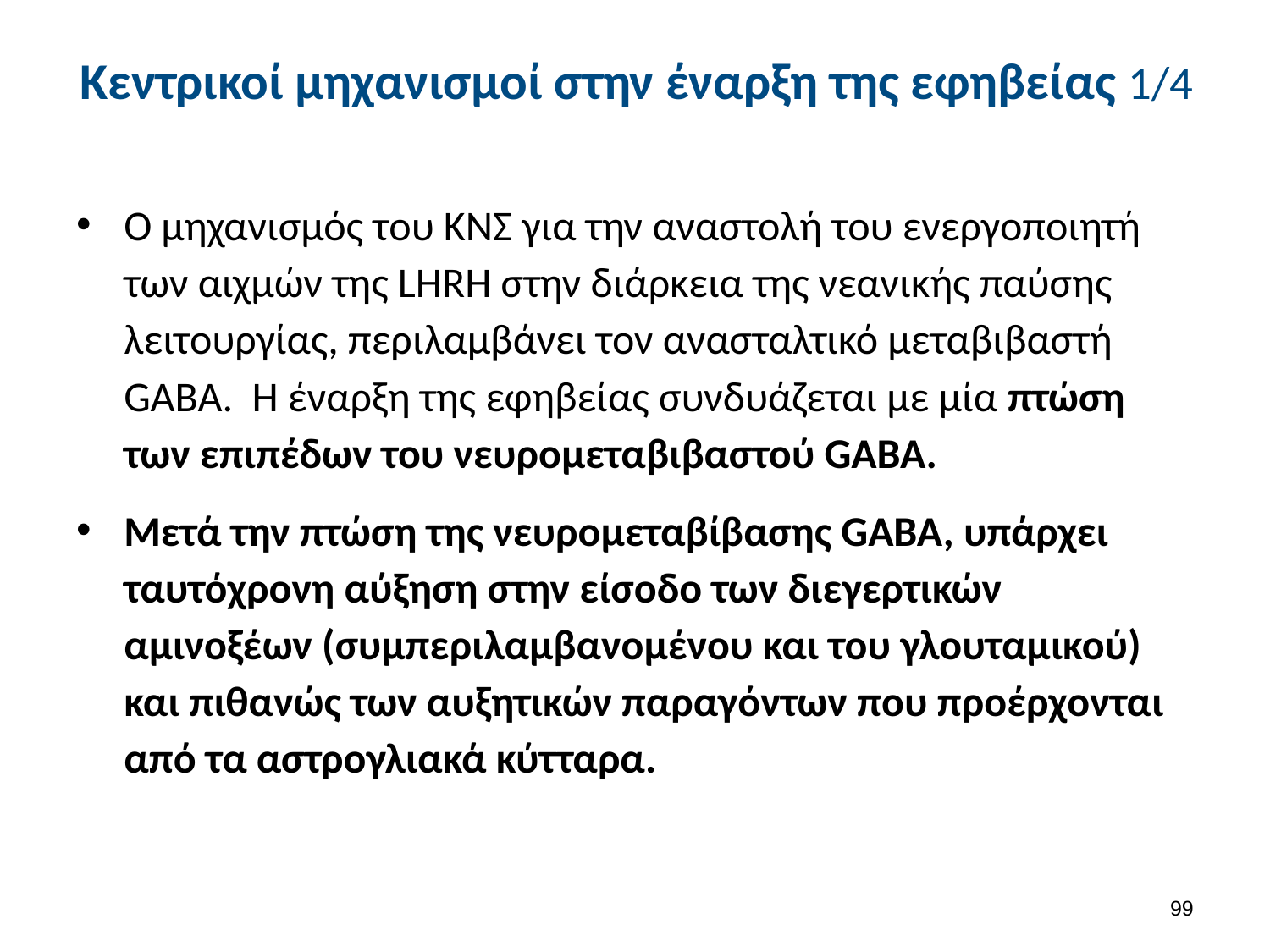

# Κεντρικοί μηχανισμοί στην έναρξη της εφηβείας 1/4
Ο μηχανισμός του ΚΝΣ για την αναστολή του ενεργοποιητή των αιχμών της LHRH στην διάρκεια της νεανικής παύσης λειτουργίας, περιλαμβάνει τον ανασταλτικό μεταβιβαστή GABA.  Η έναρξη της εφηβείας συνδυάζεται με μία πτώση των επιπέδων του νευρομεταβιβαστού GABA.
Μετά την πτώση της νευρομεταβίβασης GABA, υπάρχει ταυτόχρονη αύξηση στην είσοδο των διεγερτικών αμινοξέων (συμπεριλαμβανομένου και του γλουταμικού) και πιθανώς των αυξητικών παραγόντων που προέρχονται από τα αστρογλιακά κύτταρα.

99